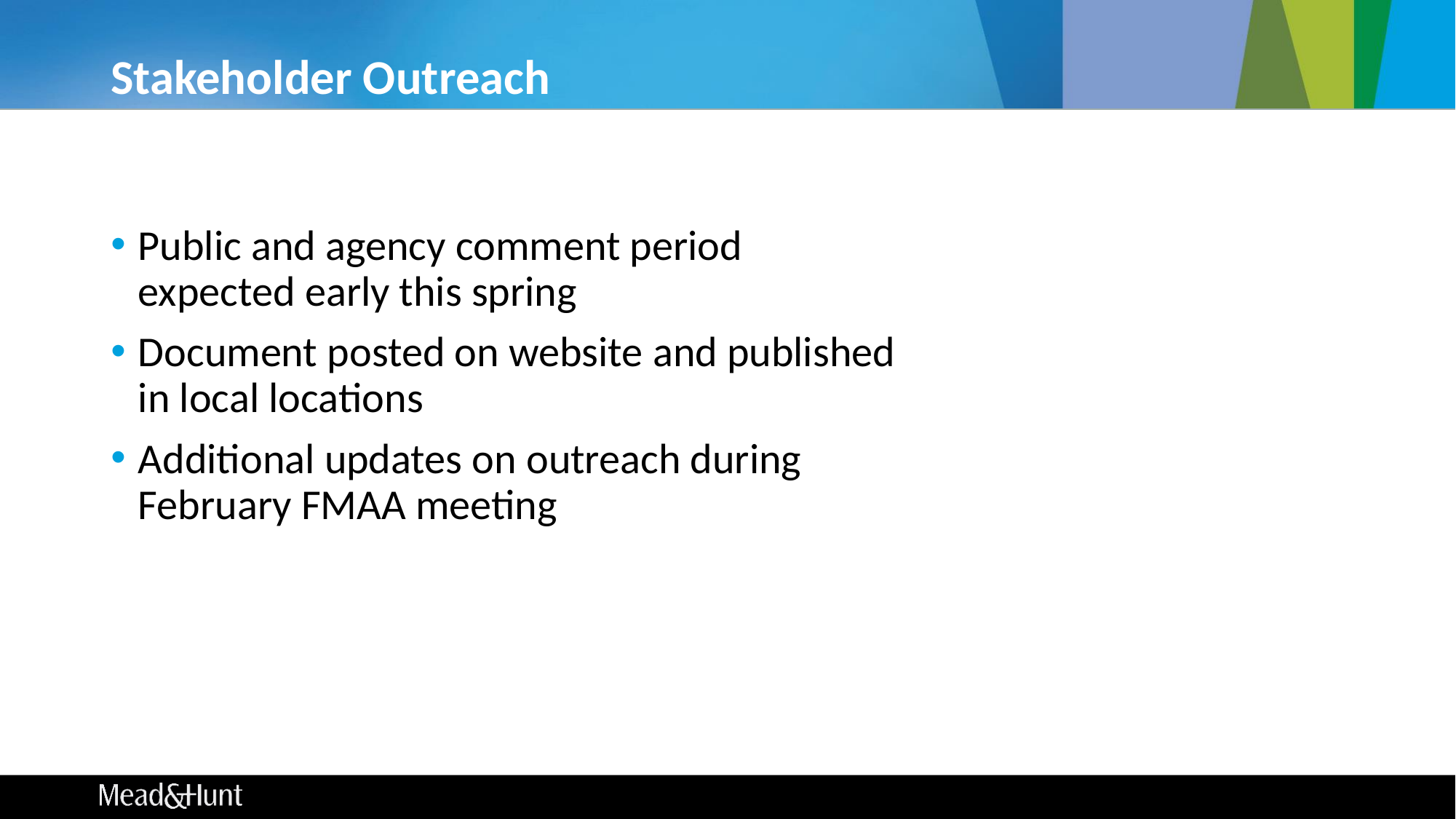

# Stakeholder Outreach
Public and agency comment period expected early this spring
Document posted on website and published in local locations
Additional updates on outreach during February FMAA meeting